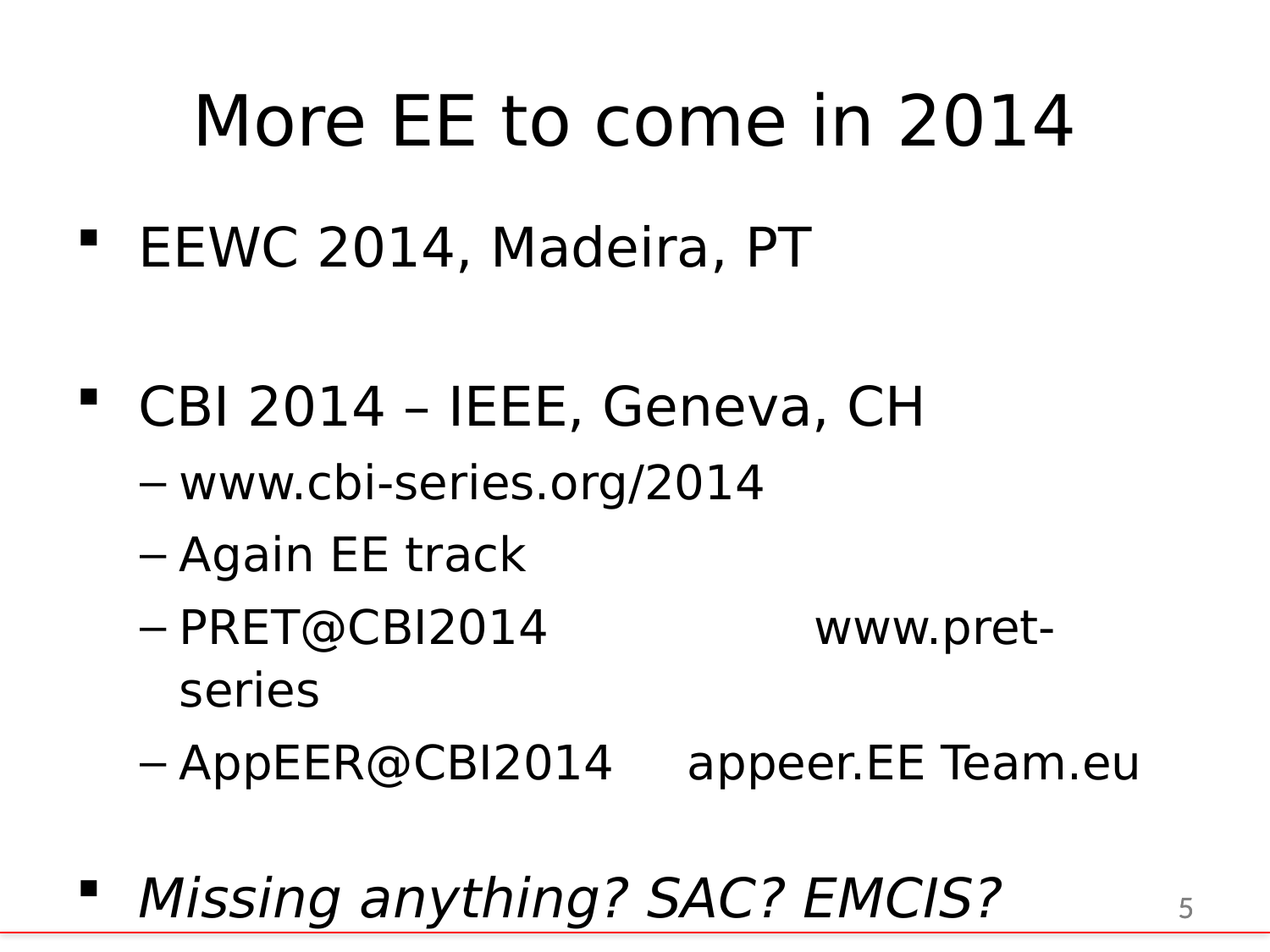

# More EE to come in 2014
EEWC 2014, Madeira, PT

CBI 2014 – IEEE, Geneva, CH
www.cbi-series.org/2014
Again EE track
PRET@CBI2014 		www.pret-series
AppEER@CBI2014	appeer.EE Team.eu

Missing anything? SAC? EMCIS?